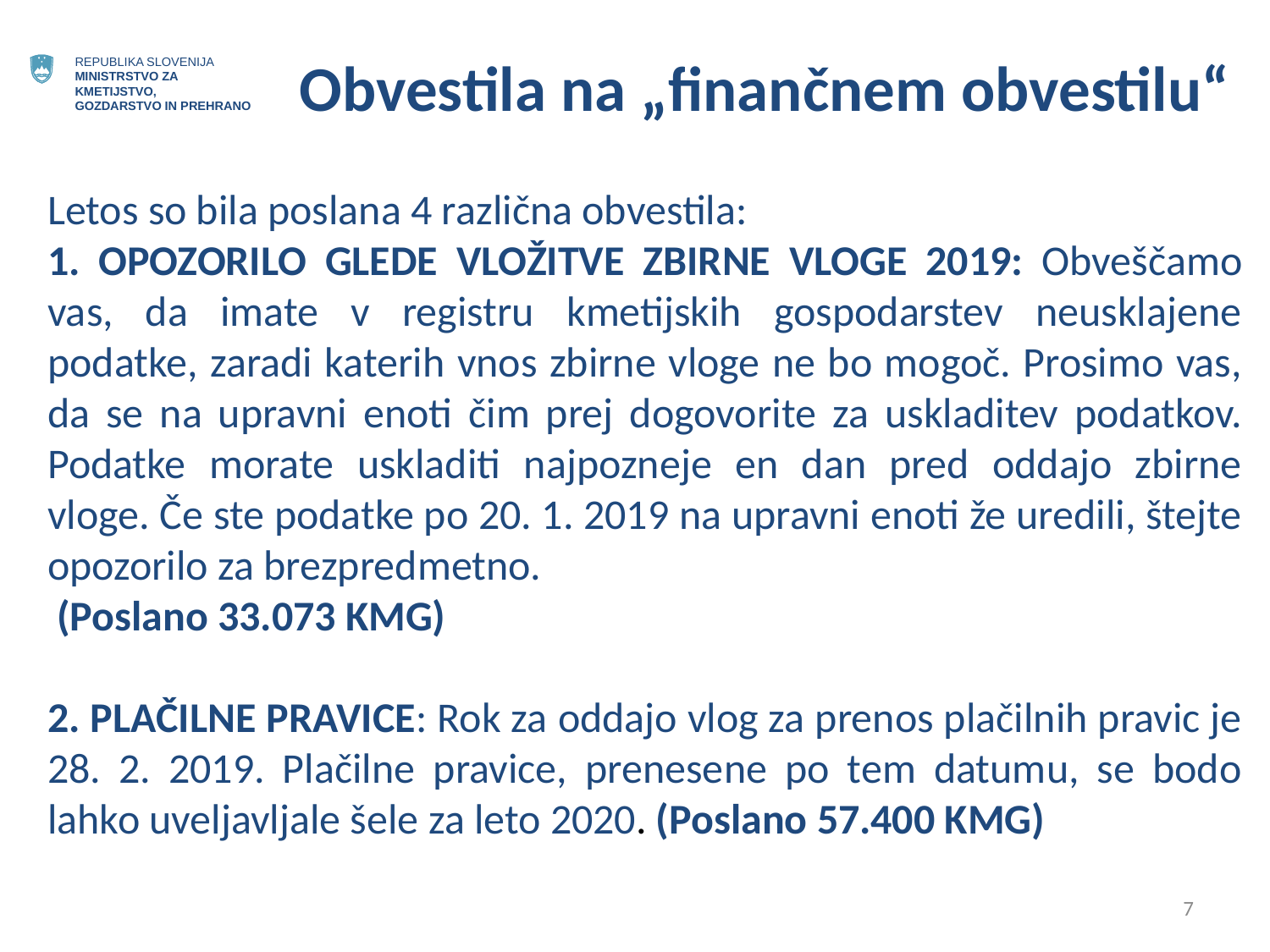

# Obvestila na „finančnem obvestilu“
Letos so bila poslana 4 različna obvestila:
1. OPOZORILO GLEDE VLOŽITVE ZBIRNE VLOGE 2019: Obveščamo vas, da imate v registru kmetijskih gospodarstev neusklajene podatke, zaradi katerih vnos zbirne vloge ne bo mogoč. Prosimo vas, da se na upravni enoti čim prej dogovorite za uskladitev podatkov. Podatke morate uskladiti najpozneje en dan pred oddajo zbirne vloge. Če ste podatke po 20. 1. 2019 na upravni enoti že uredili, štejte opozorilo za brezpredmetno.
 (Poslano 33.073 KMG)

2. PLAČILNE PRAVICE: Rok za oddajo vlog za prenos plačilnih pravic je 28. 2. 2019. Plačilne pravice, prenesene po tem datumu, se bodo lahko uveljavljale šele za leto 2020. (Poslano 57.400 KMG)

7